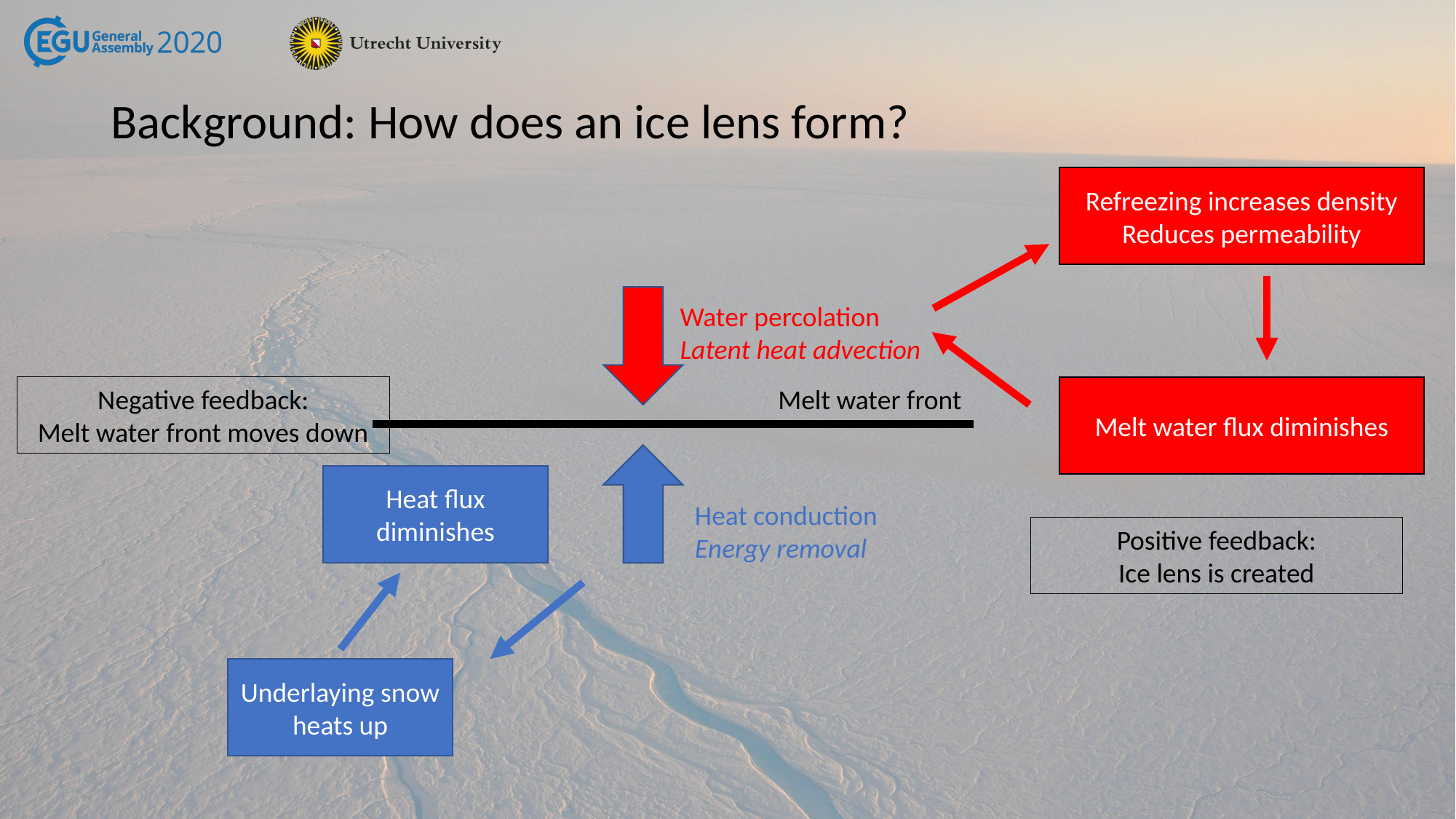

# Background: How does an ice lens form?
Refreezing increases density
Reduces permeability
Melt water flux diminishes

Water percolation
Latent heat advection
Negative feedback:
Melt water front moves down
Melt water front

Heat flux diminishes
Underlaying snow heats up
Heat conduction
Energy removal
Positive feedback:
Ice lens is created